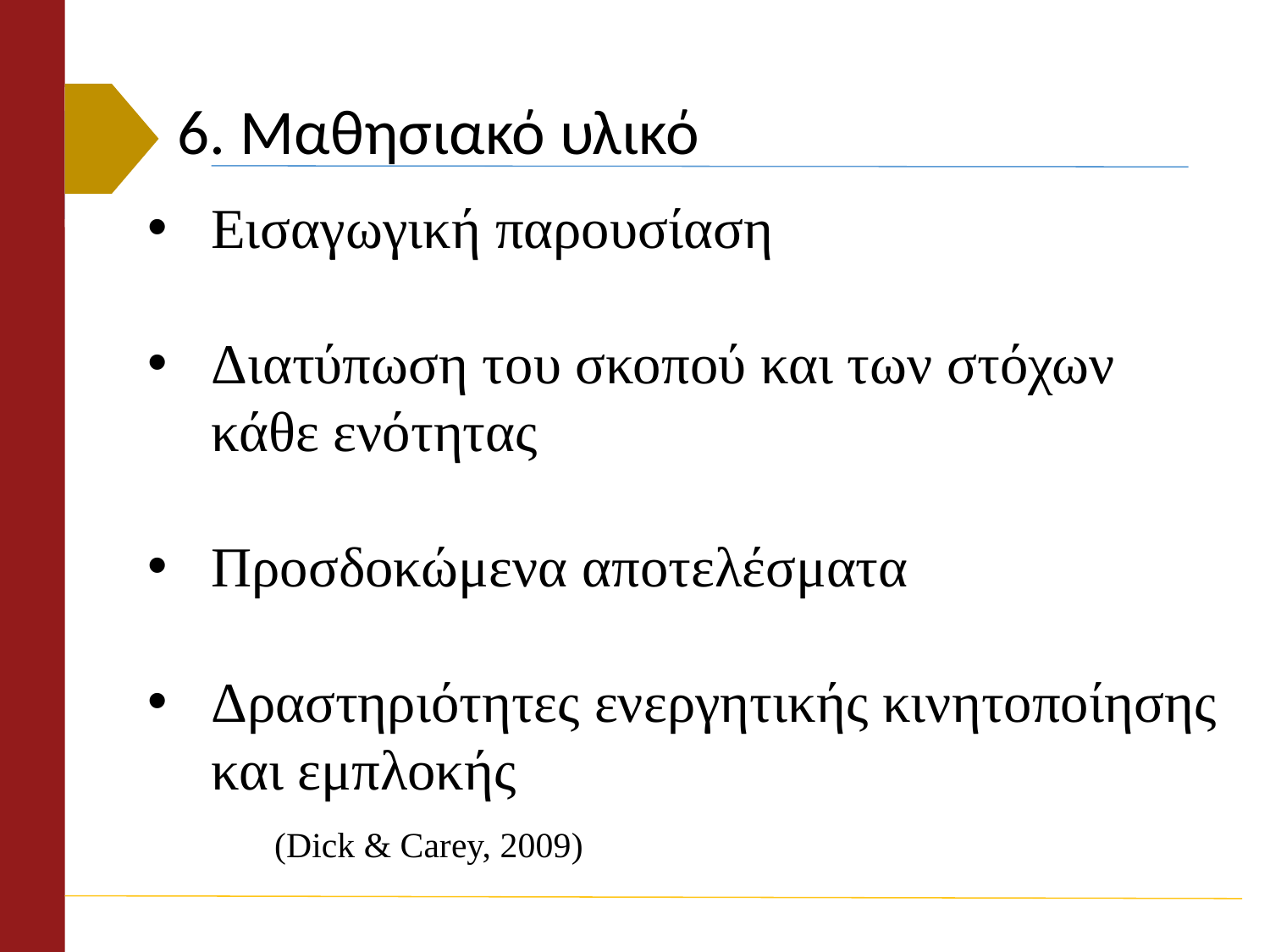

# 6. Μαθησιακό υλικό
Εισαγωγική παρουσίαση

Διατύπωση του σκοπού και των στόχων κάθε ενότητας

Προσδοκώμενα αποτελέσματα

Δραστηριότητες ενεργητικής κινητοποίησης και εμπλοκής
	(Dick & Carey, 2009)